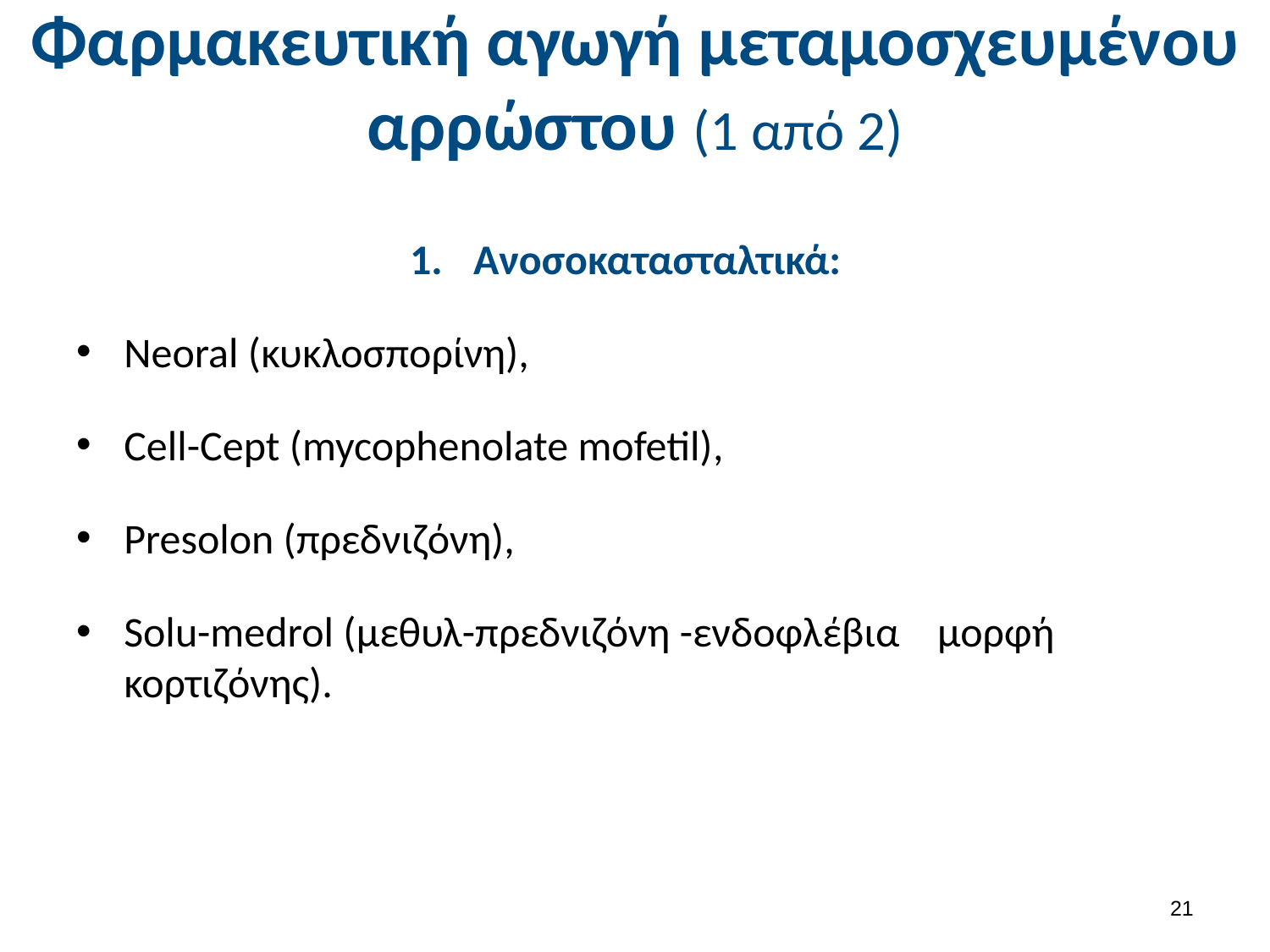

# Φαρμακευτική αγωγή μεταμοσχευμένου αρρώστου (1 από 2)
Ανοσοκατασταλτικά:
Neoral (κυκλοσπορίνη),
Cell-Cept (mycophenolate mofetil),
Presolon (πρεδνιζόνη),
Solu-medrol (μεθυλ-πρεδνιζόνη -ενδοφλέβια    μορφή κορτιζόνης).

21